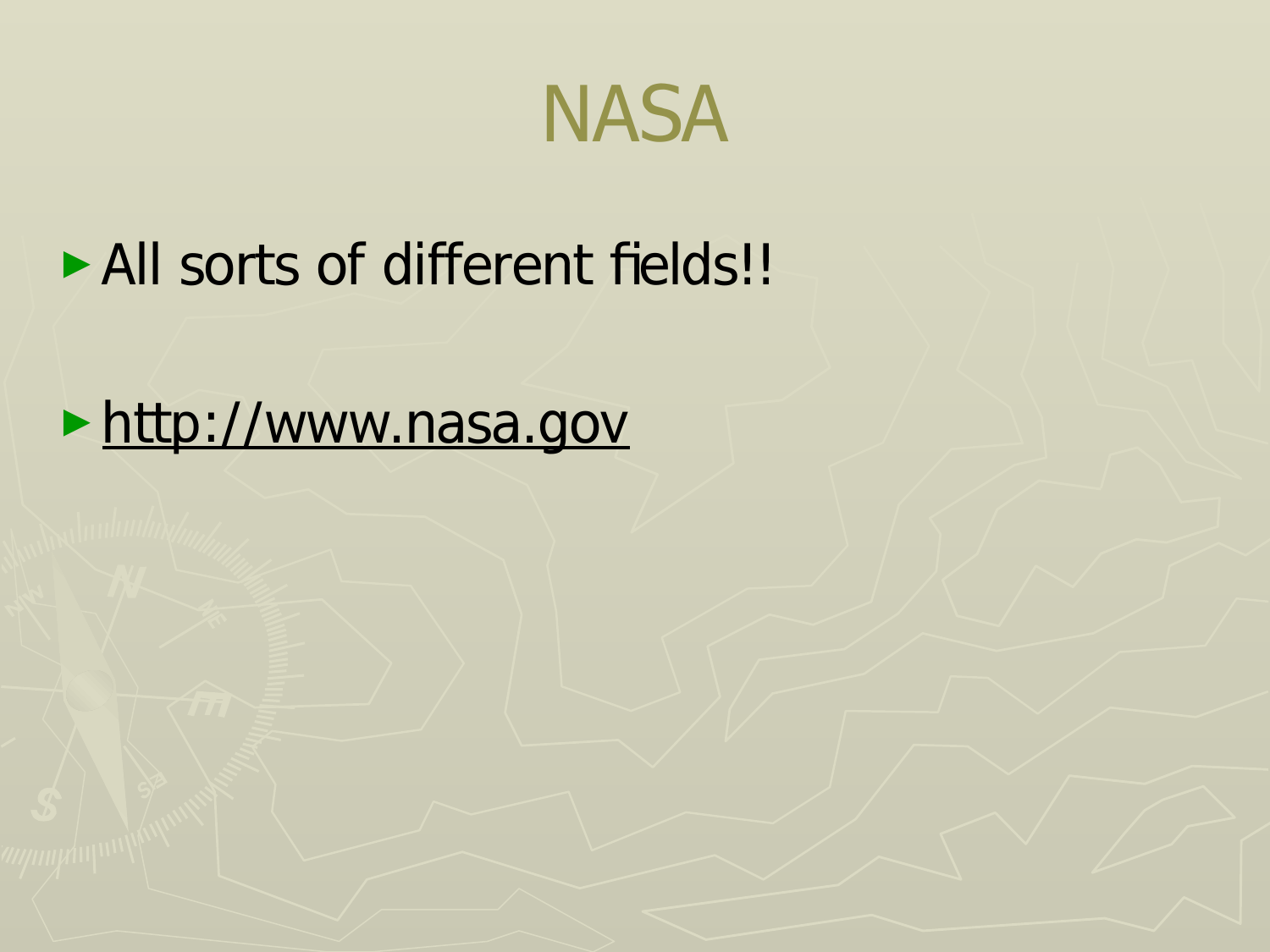

# NASA
All sorts of different fields!!

http://www.nasa.gov